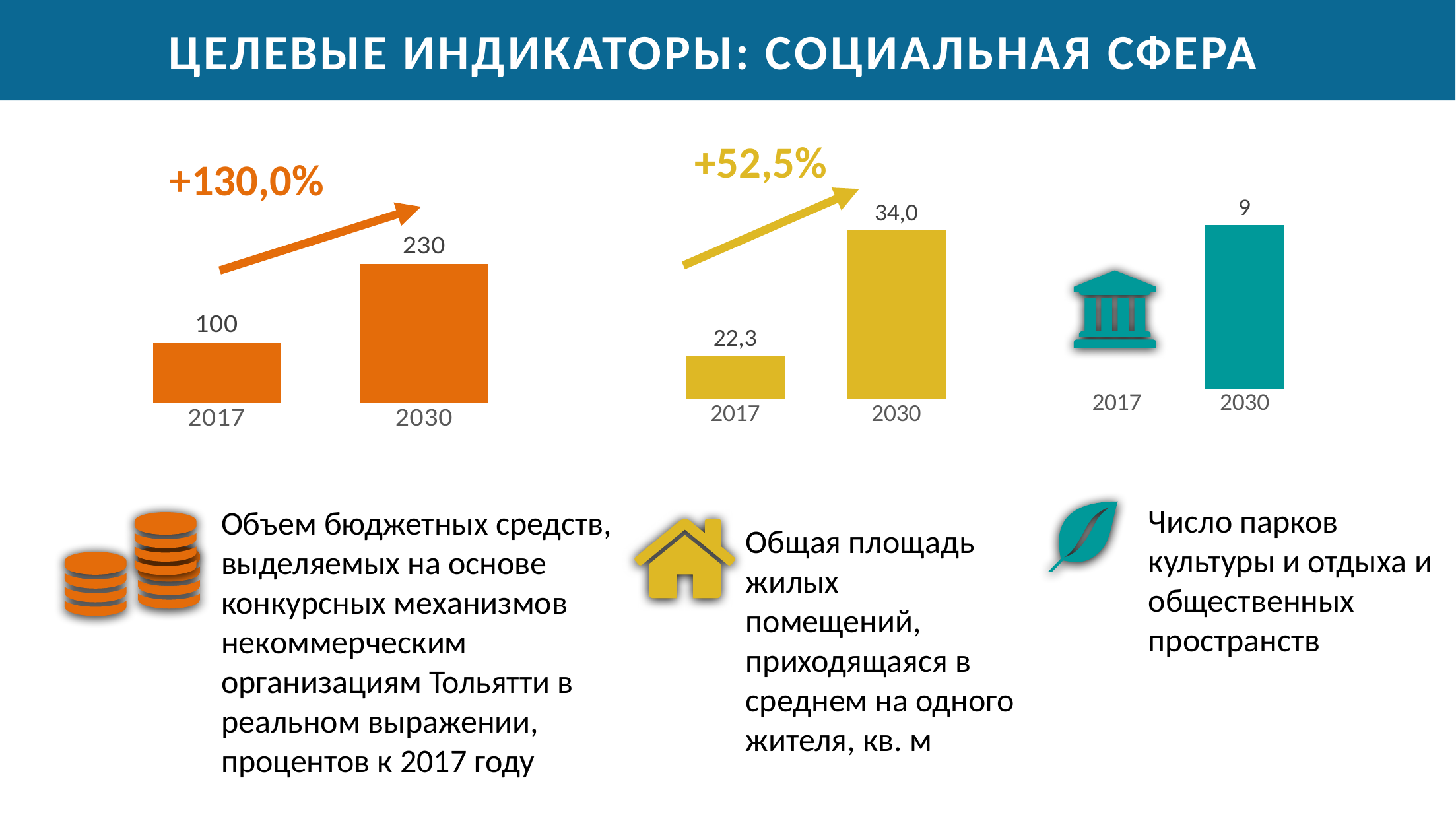

# ЦЕЛЕВЫЕ ИНДИКАТОРЫ: СОЦИАЛЬНАЯ СФЕРА
+52,5%
+130,0%

### Chart

| Category | Число парков культуры и отдыха (городских садов), ед. |
|---|---|
| 2017 | None |
| 2030 | 9.0 |

### Chart

| Category | Ввод в эксплуатацию жилых домов за счет всех источников финансирования (квартир), тыс.кв.м общей площади  |
|---|---|
| 2017 | 101.7 |
| 2030 | 400.0 |

### Chart

| Category | Объем бюджетных средств, выделяемых на основе конкурсных механизмов некоммерческим организациям Тольятти в реальном выражении, % |
|---|---|
| 2017 | 100.0 |
| 2030 | 230.0 |
Число парков культуры и отдыха и общественных пространств
Объем бюджетных средств, выделяемых на основе конкурсных механизмов некоммерческим организациям Тольятти в реальном выражении, процентов к 2017 году

Общая площадь жилых помещений, приходящаяся в среднем на одного жителя, кв. м